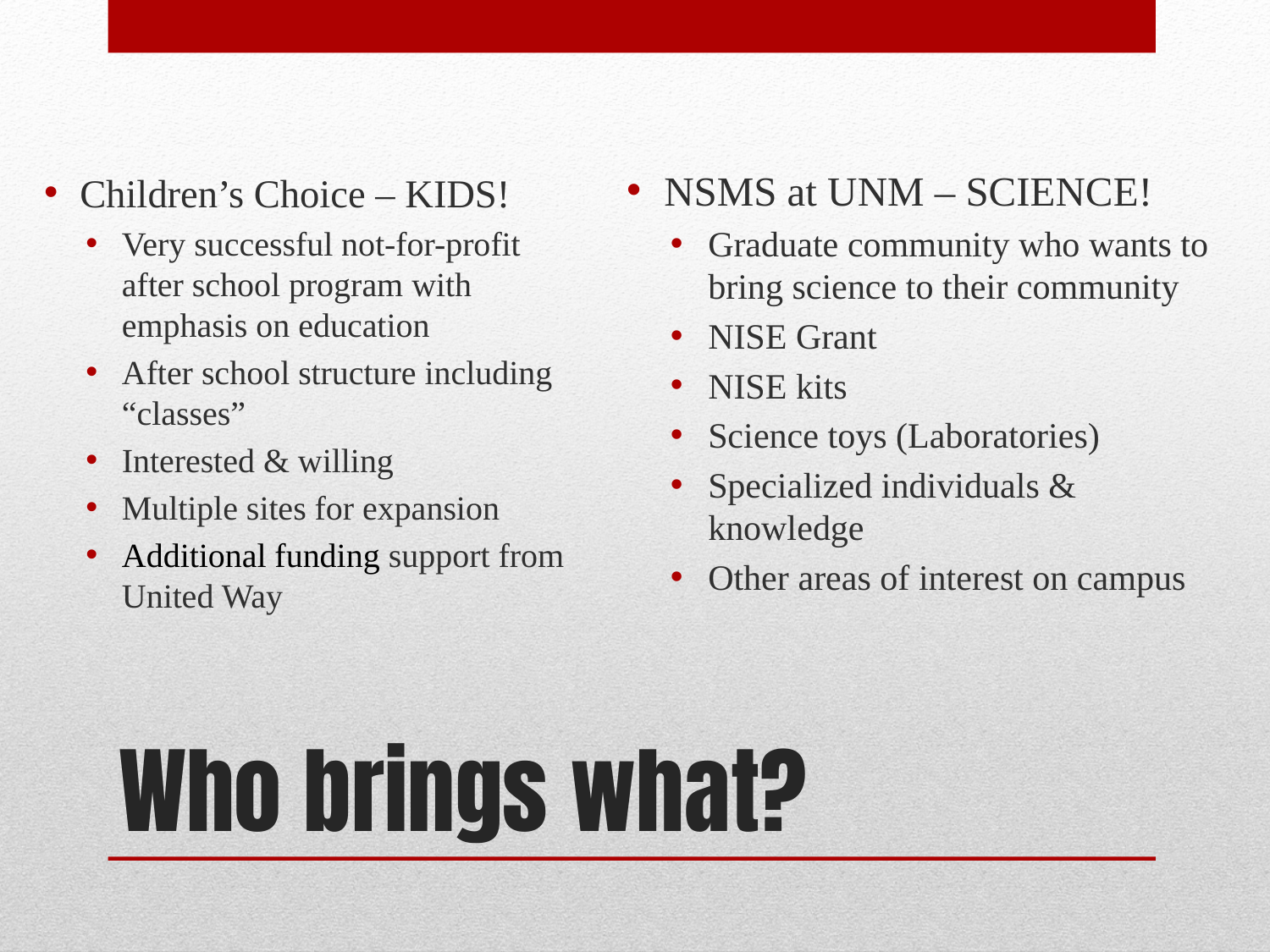

Children’s Choice – KIDS!
Very successful not-for-profit after school program with emphasis on education
After school structure including “classes”
Interested & willing
Multiple sites for expansion
Additional funding support from United Way
NSMS at UNM – SCIENCE!
Graduate community who wants to bring science to their community
NISE Grant
NISE kits
Science toys (Laboratories)
Specialized individuals & knowledge
Other areas of interest on campus
# Who brings what?